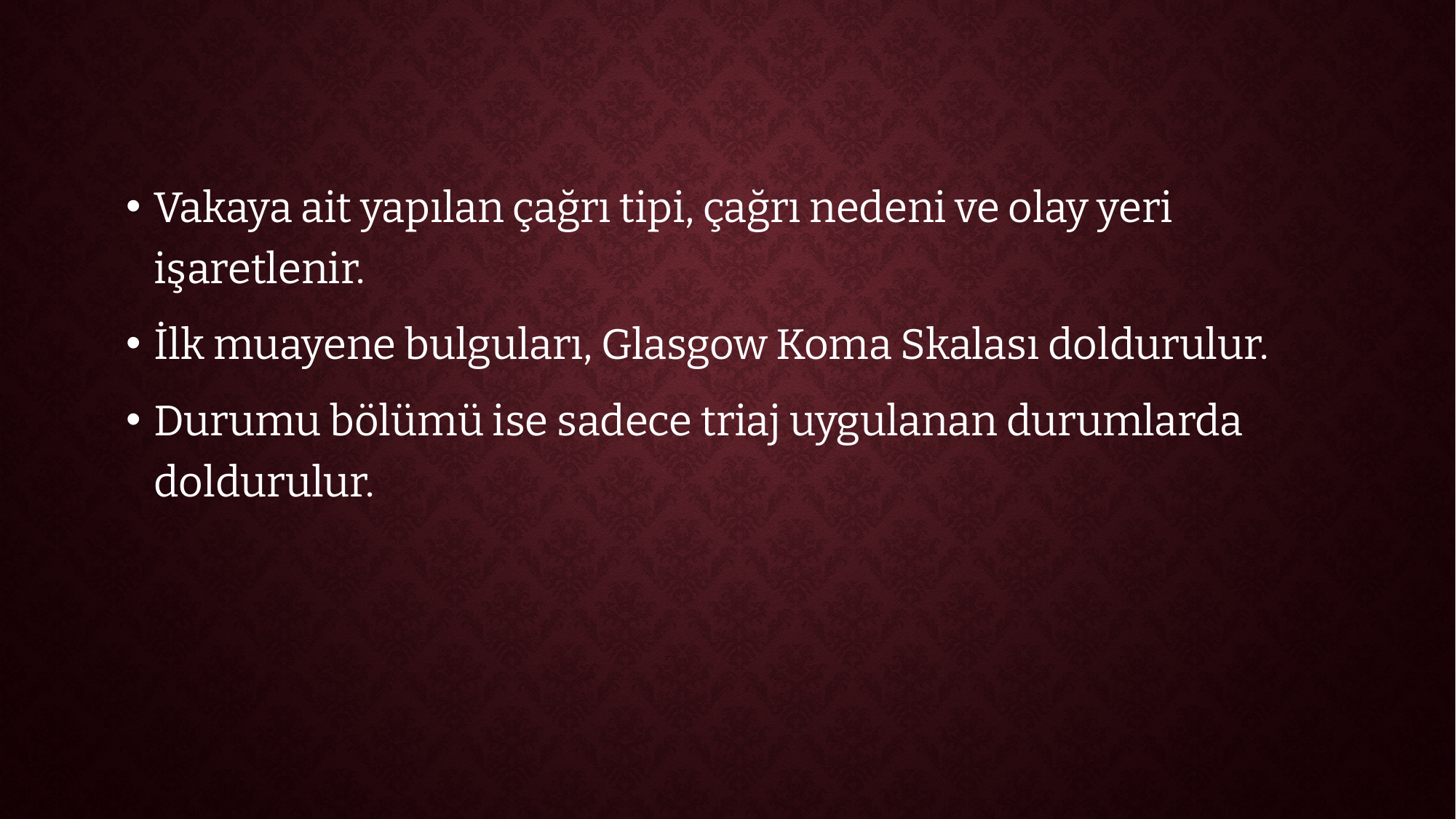

Vakaya ait yapılan çağrı tipi, çağrı nedeni ve olay yeri işaretlenir.
İlk muayene bulguları, Glasgow Koma Skalası doldurulur.
Durumu bölümü ise sadece triaj uygulanan durumlarda doldurulur.